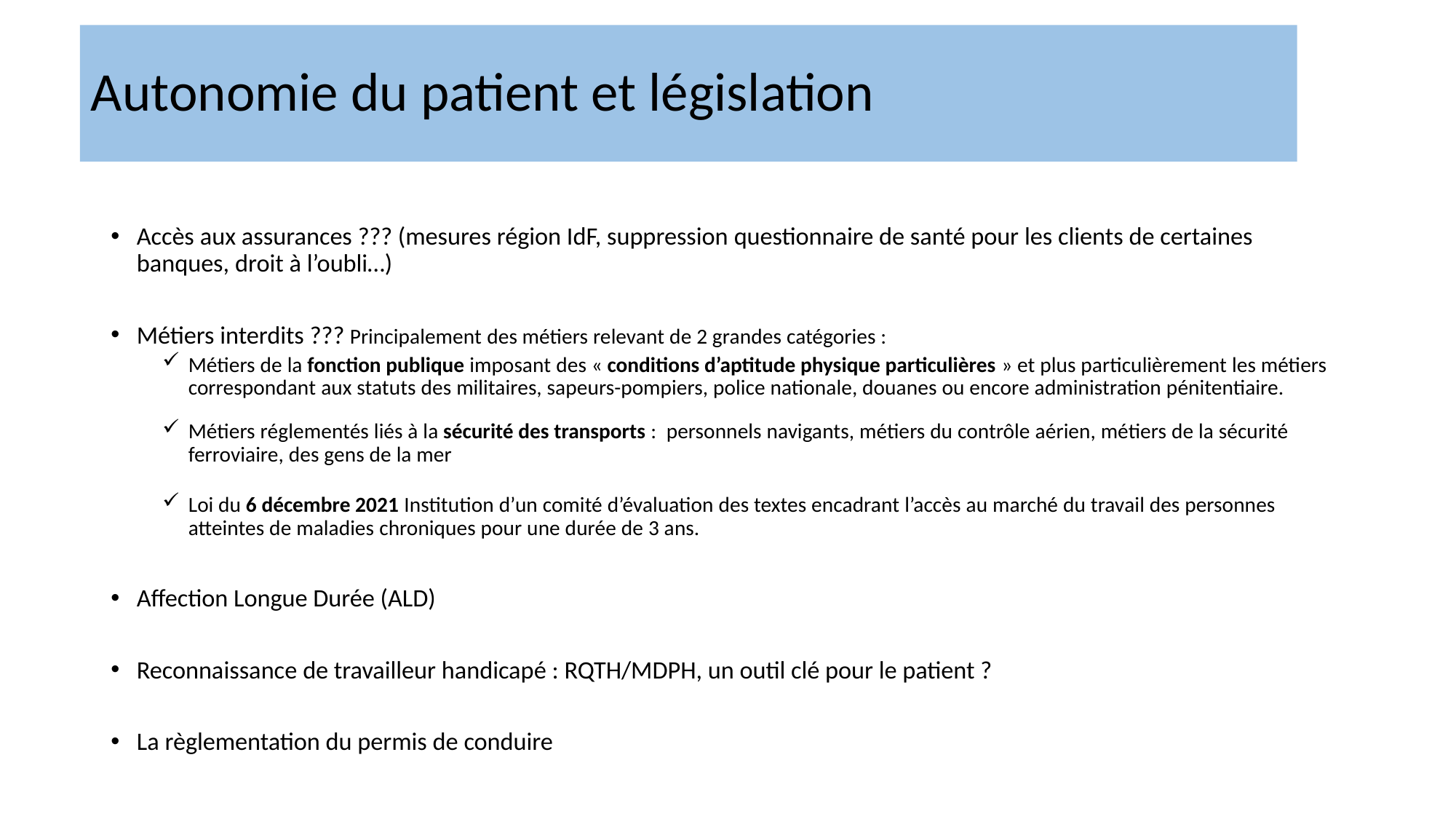

Autonomie du patient et législation
Accès aux assurances ??? (mesures région IdF, suppression questionnaire de santé pour les clients de certaines banques, droit à l’oubli…)

Métiers interdits ??? Principalement des métiers relevant de 2 grandes catégories :
	Métiers de la fonction publique imposant des « conditions d’aptitude physique particulières » et plus particulièrement les métiers correspondant aux statuts des militaires, sapeurs-pompiers, police nationale, douanes ou encore administration pénitentiaire.

Métiers réglementés liés à la sécurité des transports :  personnels navigants, métiers du contrôle aérien, métiers de la sécurité ferroviaire, des gens de la mer
Loi du 6 décembre 2021 Institution d’un comité d’évaluation des textes encadrant l’accès au marché du travail des personnes atteintes de maladies chroniques pour une durée de 3 ans.

Affection Longue Durée (ALD)

Reconnaissance de travailleur handicapé : RQTH/MDPH, un outil clé pour le patient ?

La règlementation du permis de conduire